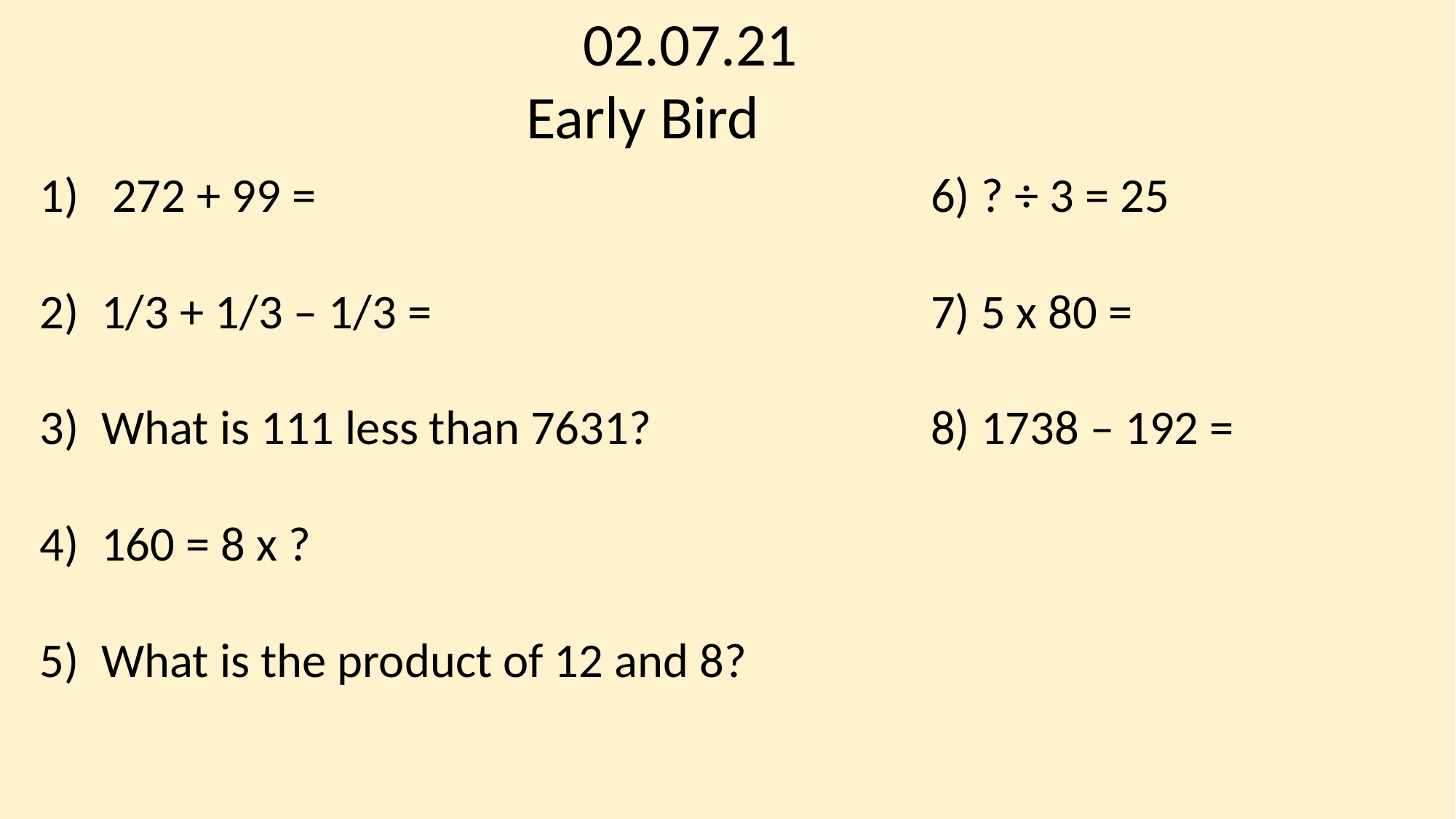

02.07.21
Early Bird
 272 + 99 =

1/3 + 1/3 – 1/3 =

What is 111 less than 7631?

160 = 8 x ?

What is the product of 12 and 8?

6) ? ÷ 3 = 25

7) 5 x 80 =

8) 1738 – 192 =